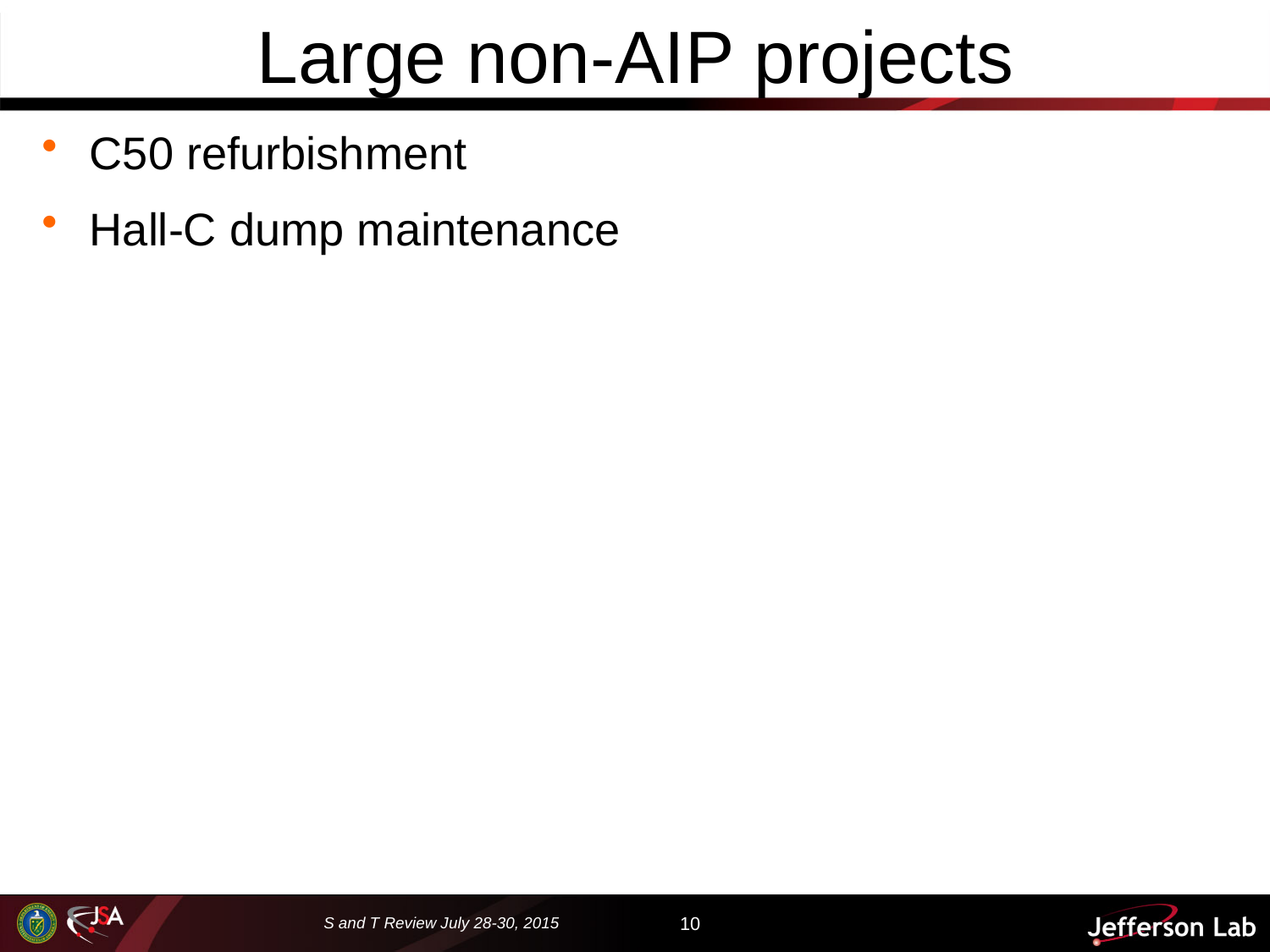

# Large non-AIP projects
C50 refurbishment
Hall-C dump maintenance

S and T Review July 28-30, 2015
10